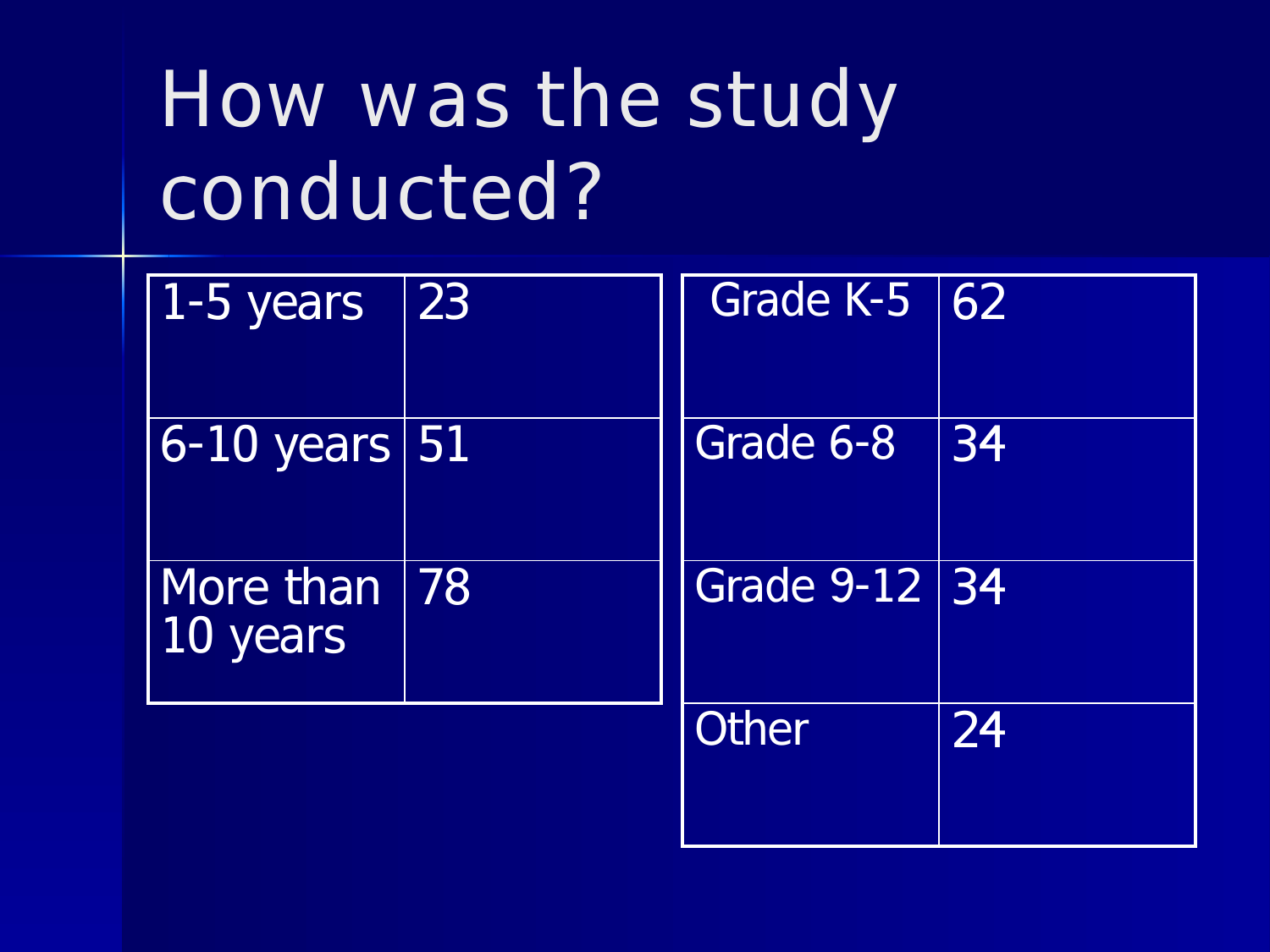

# How was the study conducted?
| 1-5 years | 23 |
| --- | --- |
| 6-10 years | 51 |
| More than 10 years | 78 |
| Grade K-5 | 62 |
| --- | --- |
| Grade 6-8 | 34 |
| Grade 9-12 | 34 |
| Other | 24 |